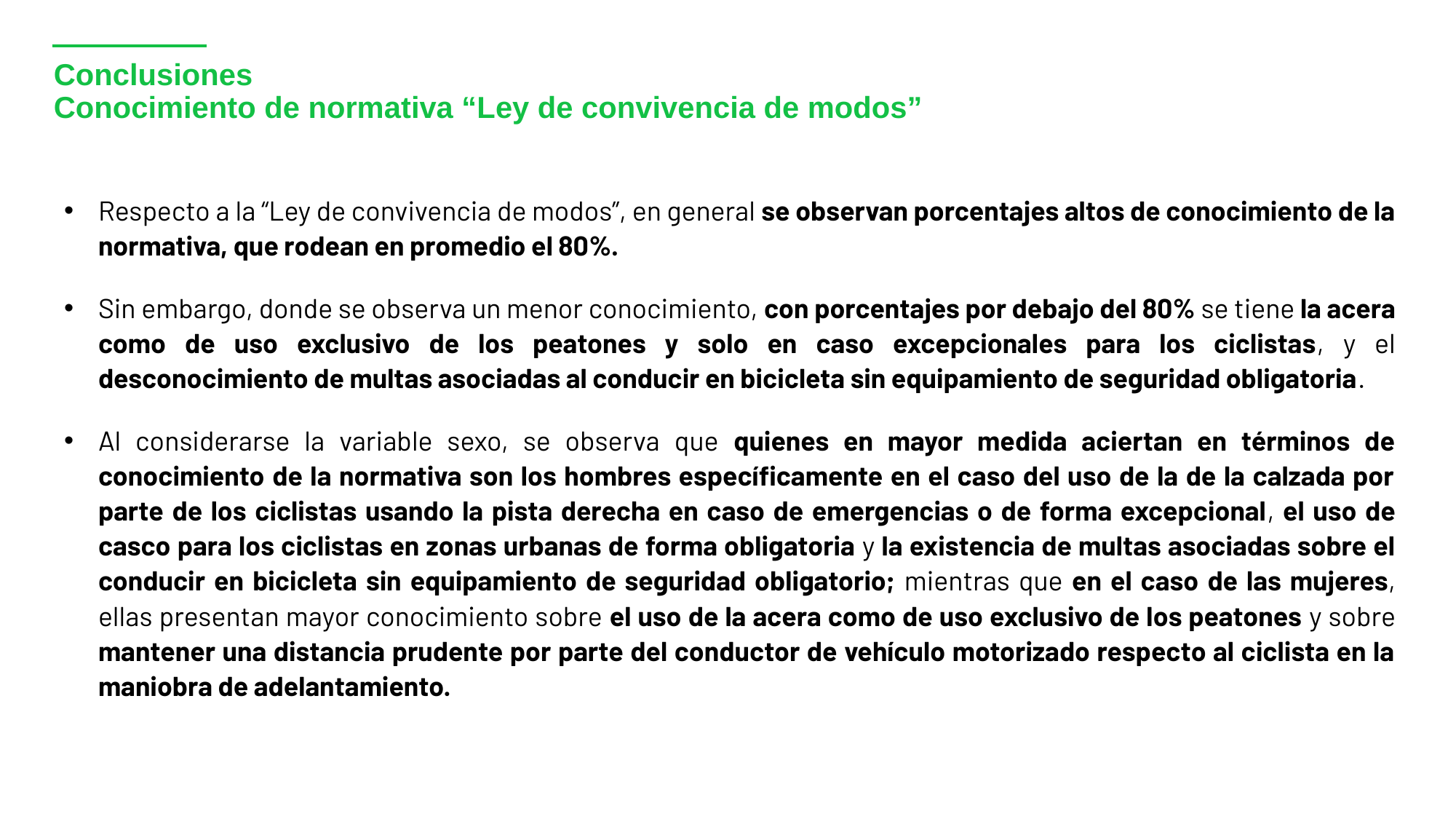

# Conclusiones Conocimiento de normativa “Ley de convivencia de modos”
Respecto a la “Ley de convivencia de modos”, en general se observan porcentajes altos de conocimiento de la normativa, que rodean en promedio el 80%.
Sin embargo, donde se observa un menor conocimiento, con porcentajes por debajo del 80% se tiene la acera como de uso exclusivo de los peatones y solo en caso excepcionales para los ciclistas, y el desconocimiento de multas asociadas al conducir en bicicleta sin equipamiento de seguridad obligatoria.
Al considerarse la variable sexo, se observa que quienes en mayor medida aciertan en términos de conocimiento de la normativa son los hombres específicamente en el caso del uso de la de la calzada por parte de los ciclistas usando la pista derecha en caso de emergencias o de forma excepcional, el uso de casco para los ciclistas en zonas urbanas de forma obligatoria y la existencia de multas asociadas sobre el conducir en bicicleta sin equipamiento de seguridad obligatorio; mientras que en el caso de las mujeres, ellas presentan mayor conocimiento sobre el uso de la acera como de uso exclusivo de los peatones y sobre mantener una distancia prudente por parte del conductor de vehículo motorizado respecto al ciclista en la maniobra de adelantamiento.